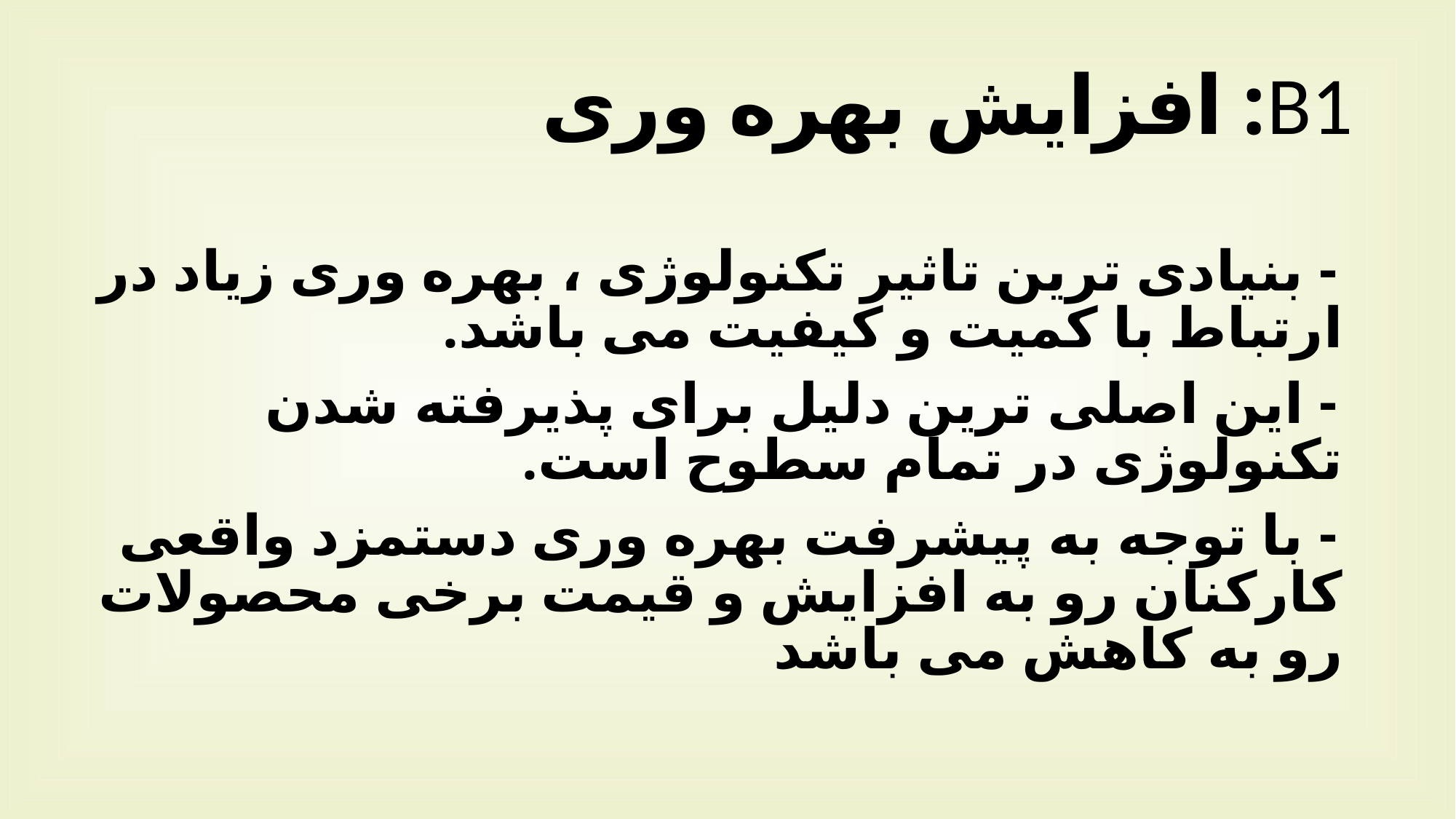

# B1: افزایش بهره وری
- بنیادی ترین تاثیر تکنولوژی ، بهره وری زیاد در ارتباط با کمیت و کیفیت می باشد.
- این اصلی ترین دلیل برای پذیرفته شدن تکنولوژی در تمام سطوح است.
- با توجه به پیشرفت بهره وری دستمزد واقعی کارکنان رو به افزایش و قیمت برخی محصولات رو به کاهش می باشد